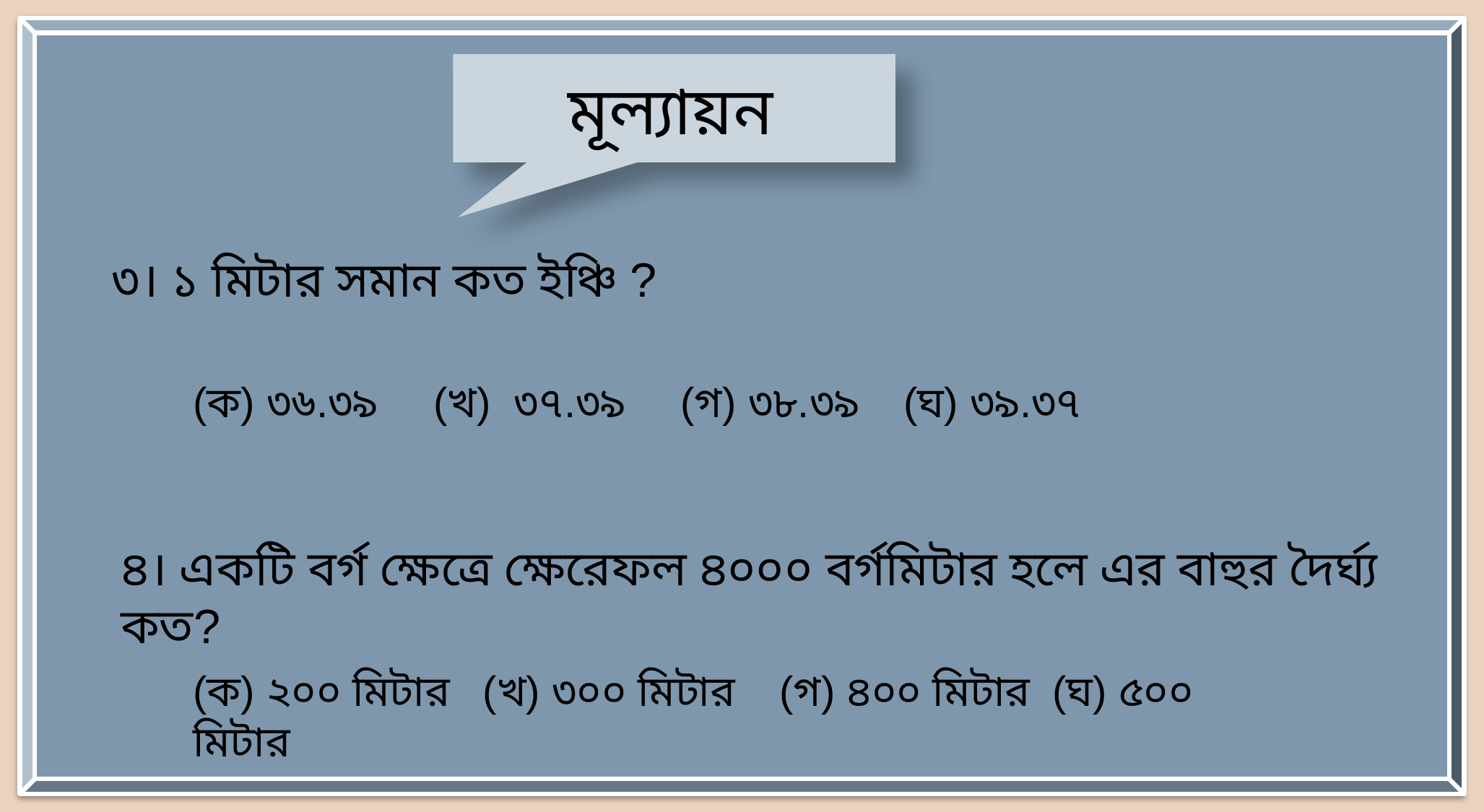

মূল্যায়ন
৩। ১ মিটার সমান কত ইঞ্চি ?
(ক) ৩৬.৩৯     (খ)  ৩৭.৩৯     (গ) ৩৮.৩৯    (ঘ) ৩৯.৩৭

৪। একটি বর্গ ক্ষেত্রে ক্ষেরেফল ৪০০০ বর্গমিটার হলে এর বাহুর দৈর্ঘ্য কত?
(ক) ২০০ মিটার   (খ) ৩০০ মিটার    (গ) ৪০০ মিটার  (ঘ) ৫০০ মিটার